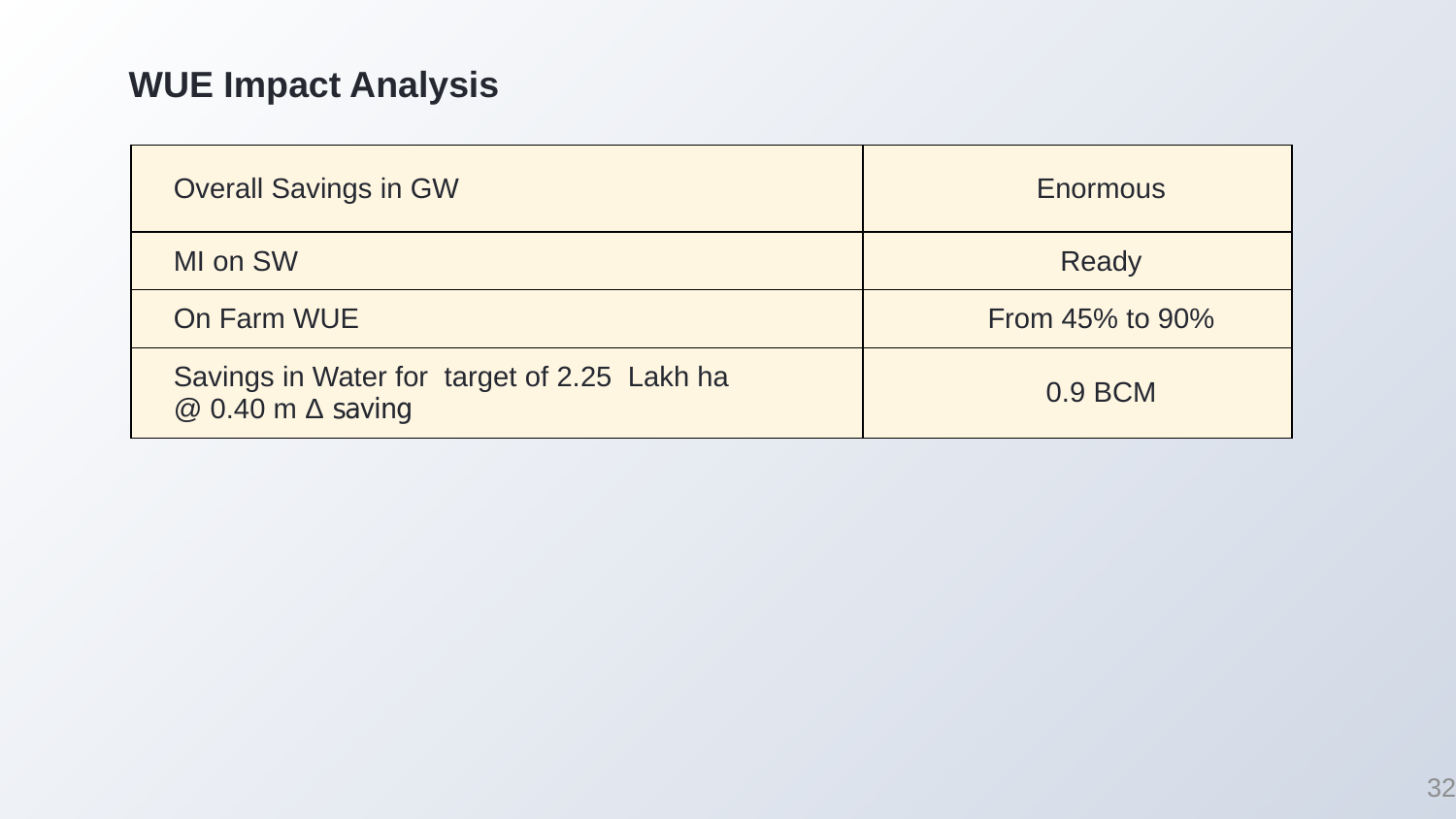

WUE Impact Analysis
| Overall Savings in GW | Enormous |
| --- | --- |
| MI on SW | Ready |
| On Farm WUE | From 45% to 90% |
| Savings in Water for target of 2.25 Lakh ha @ 0.40 m Δ saving | 0.9 BCM |
32